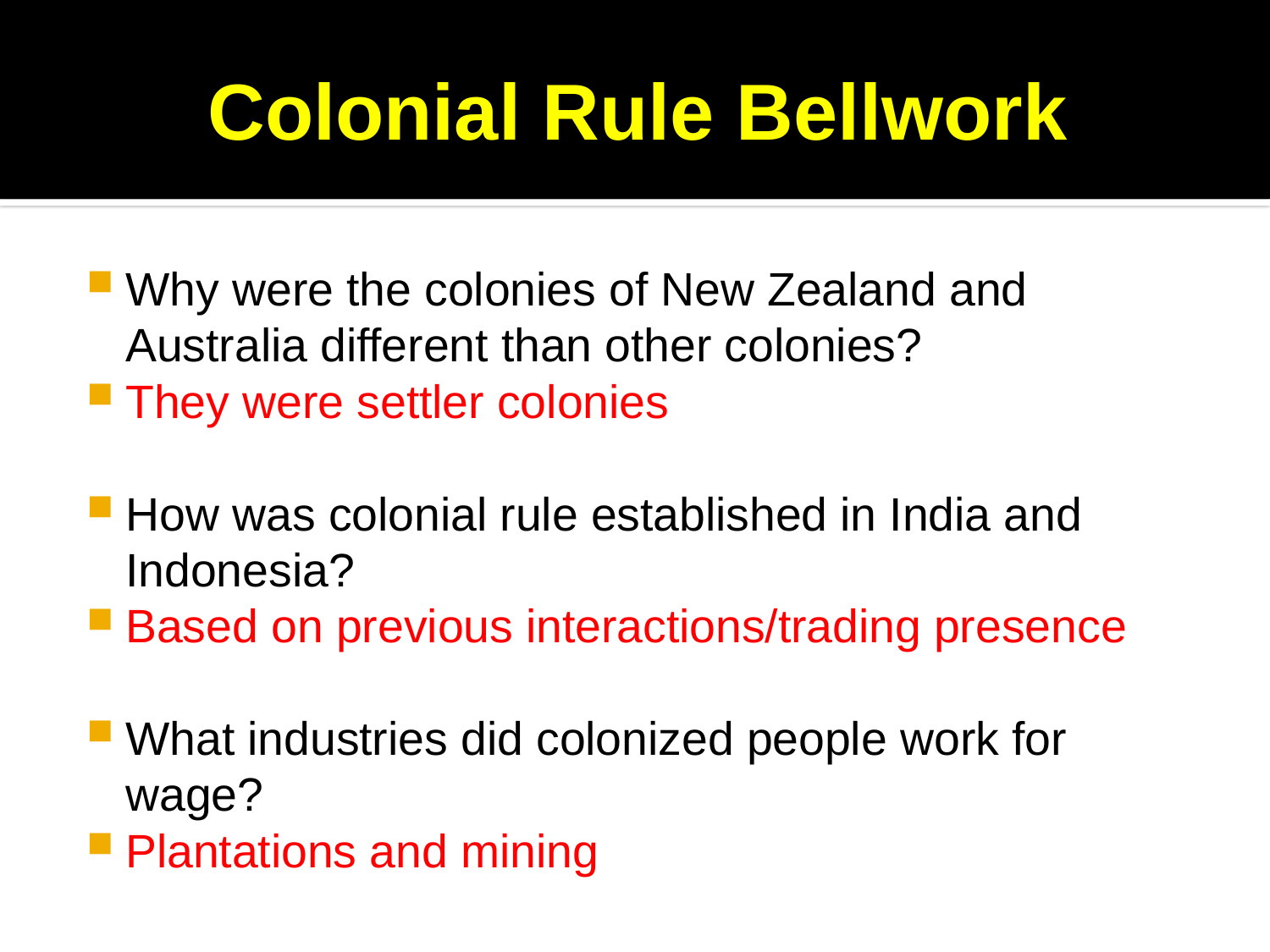

# Colonial Rule Bellwork
Why were the colonies of New Zealand and Australia different than other colonies?
They were settler colonies

How was colonial rule established in India and Indonesia?
Based on previous interactions/trading presence

What industries did colonized people work for wage?
Plantations and mining